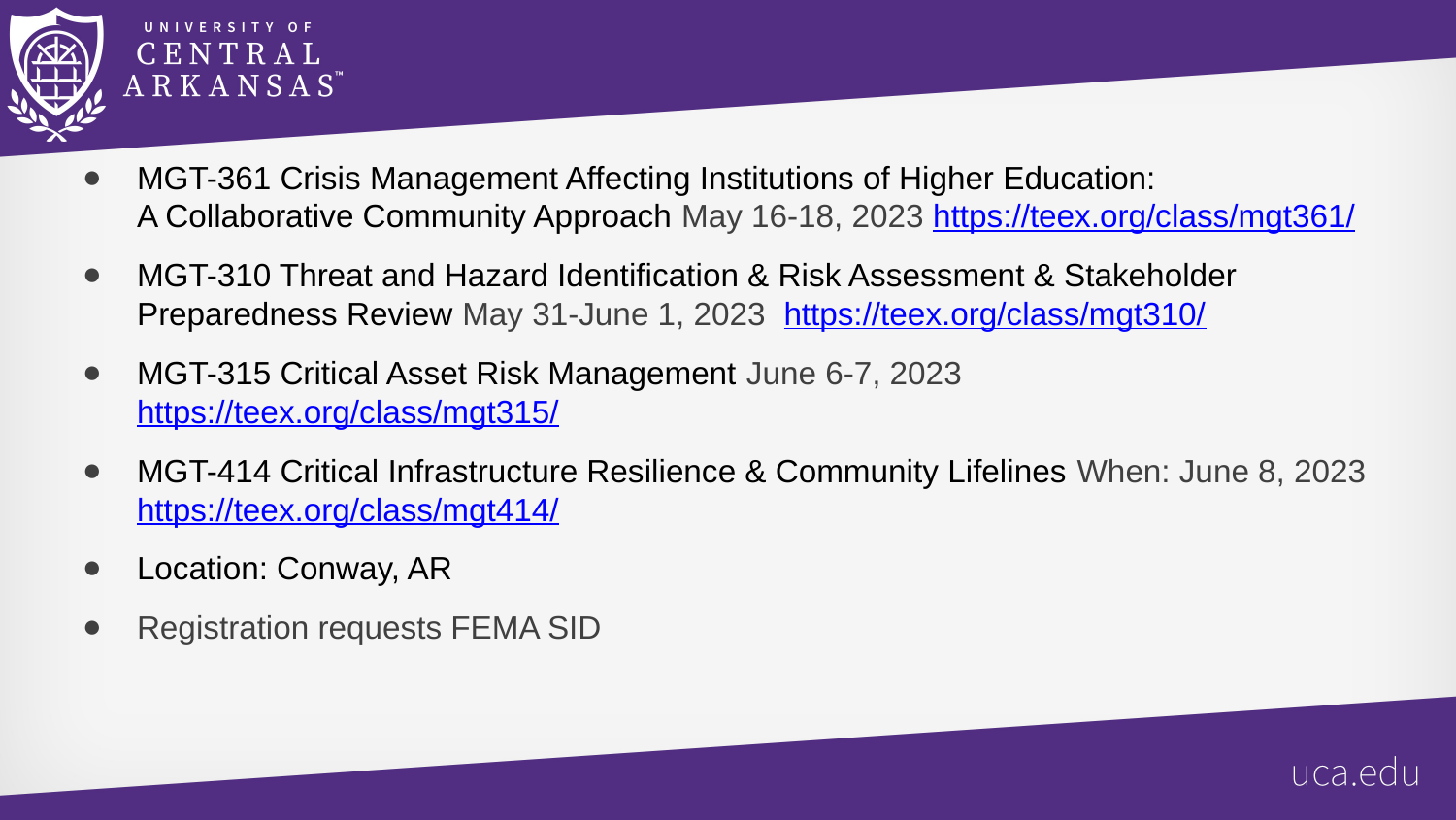

MGT-361 Crisis Management Affecting Institutions of Higher Education:
A Collaborative Community Approach May 16-18, 2023 https://teex.org/class/mgt361/
MGT-310 Threat and Hazard Identification & Risk Assessment & Stakeholder Preparedness Review May 31-June 1, 2023  https://teex.org/class/mgt310/
MGT-315 Critical Asset Risk Management June 6-7, 2023 https://teex.org/class/mgt315/
MGT-414 Critical Infrastructure Resilience & Community Lifelines When: June 8, 2023 https://teex.org/class/mgt414/
Location: Conway, AR
Registration requests FEMA SID